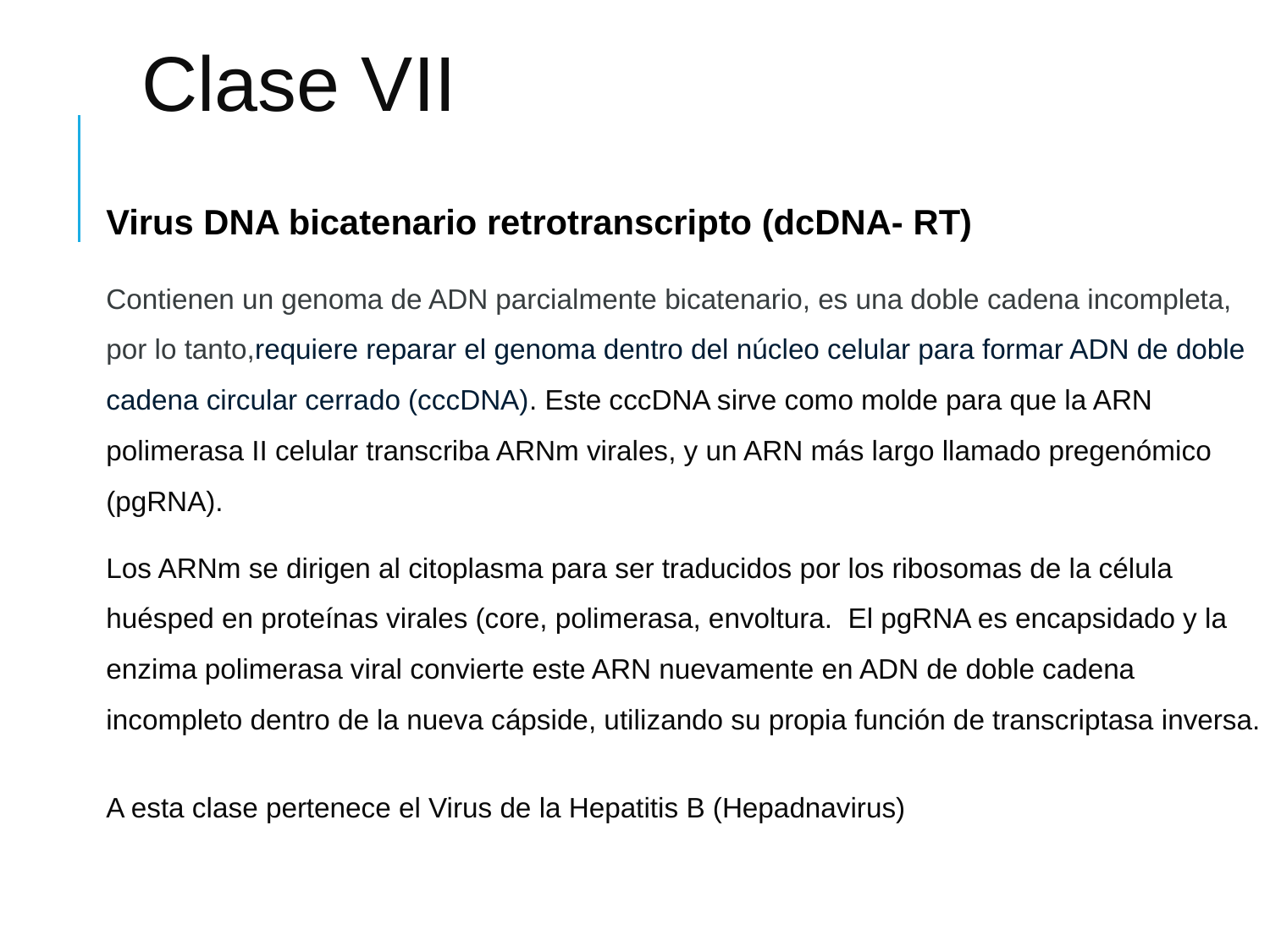

# Clase VII
Virus DNA bicatenario retrotranscripto (dcDNA- RT)
Contienen un genoma de ADN parcialmente bicatenario, es una doble cadena incompleta, por lo tanto,requiere reparar el genoma dentro del núcleo celular para formar ADN de doble cadena circular cerrado (cccDNA). Este cccDNA sirve como molde para que la ARN polimerasa II celular transcriba ARNm virales, y un ARN más largo llamado pregenómico (pgRNA).
Los ARNm se dirigen al citoplasma para ser traducidos por los ribosomas de la célula huésped en proteínas virales (core, polimerasa, envoltura.  El pgRNA es encapsidado y la enzima polimerasa viral convierte este ARN nuevamente en ADN de doble cadena incompleto dentro de la nueva cápside, utilizando su propia función de transcriptasa inversa.
A esta clase pertenece el Virus de la Hepatitis B (Hepadnavirus)